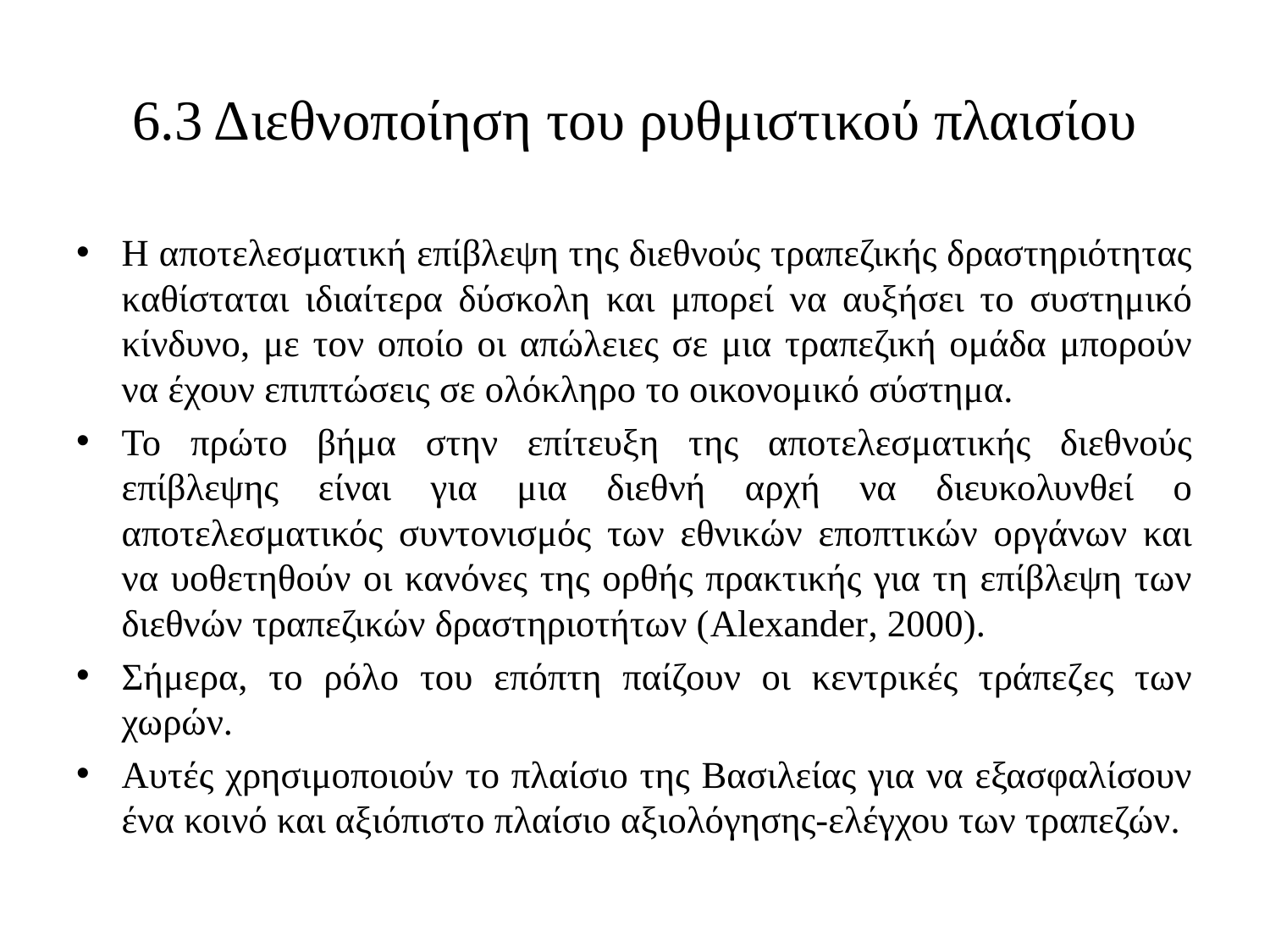

# 6.3 Διεθνοποίηση του ρυθμιστικού πλαισίου
Η αποτελεσματική επίβλεψη της διεθνούς τραπεζικής δραστηριότητας καθίσταται ιδιαίτερα δύσκολη και μπορεί να αυξήσει το συστημικό κίνδυνο, με τον οποίο οι απώλειες σε μια τραπεζική ομάδα μπορούν να έχουν επιπτώσεις σε ολόκληρο το οικονομικό σύστημα.
Το πρώτο βήμα στην επίτευξη της αποτελεσματικής διεθνούς επίβλεψης είναι για μια διεθνή αρχή να διευκολυνθεί ο αποτελεσματικός συντονισμός των εθνικών εποπτικών οργάνων και να υοθετηθούν οι κανόνες της ορθής πρακτικής για τη επίβλεψη των διεθνών τραπεζικών δραστηριοτήτων (Alexander, 2000).
Σήμερα, το ρόλο του επόπτη παίζουν οι κεντρικές τράπεζες των χωρών.
Αυτές χρησιμοποιούν το πλαίσιο της Βασιλείας για να εξασφαλίσουν ένα κοινό και αξιόπιστο πλαίσιο αξιολόγησης-ελέγχου των τραπεζών.